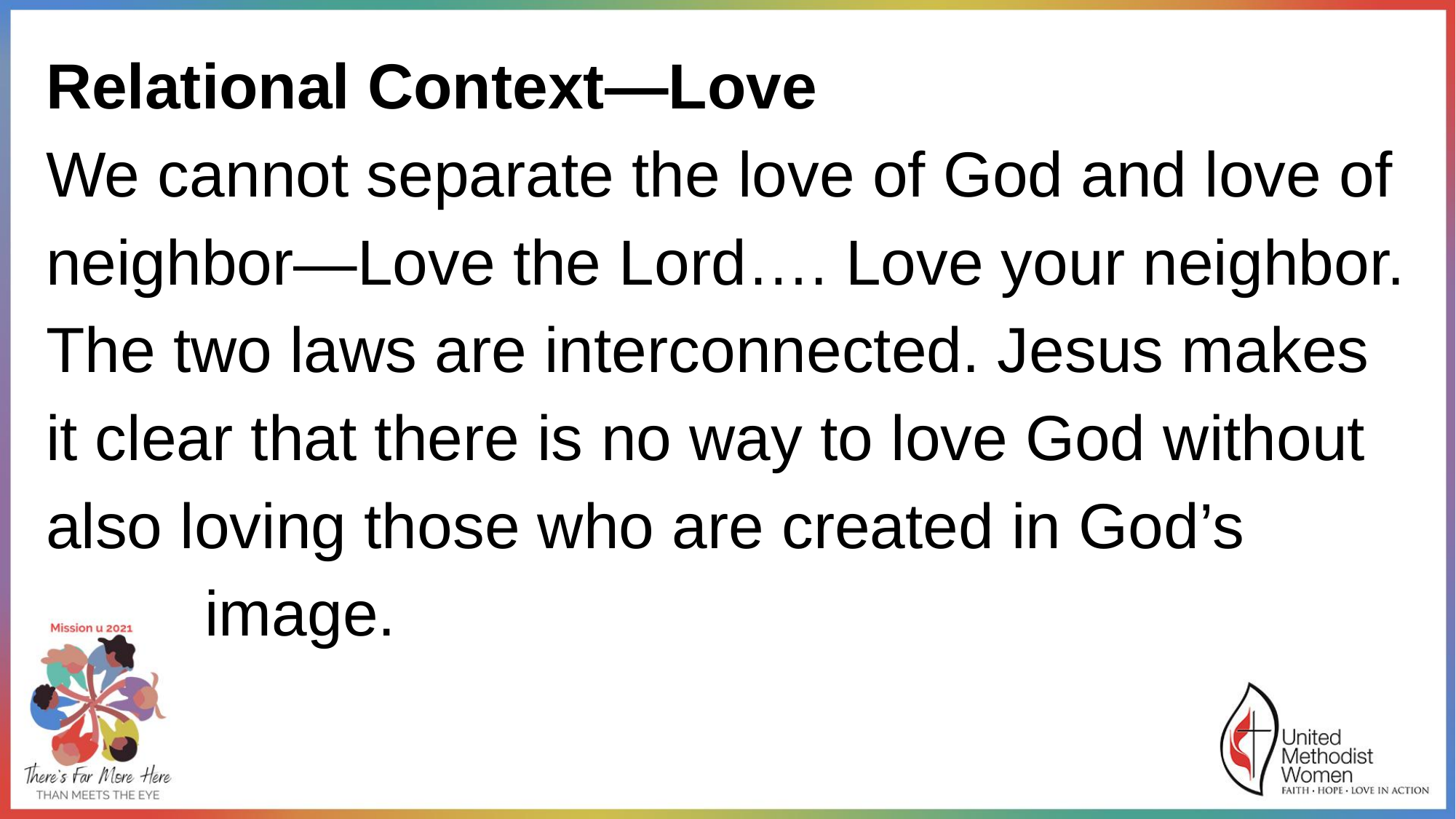

Relational Context—Love
We cannot separate the love of God and love of neighbor—Love the Lord…. Love your neighbor. The two laws are interconnected. Jesus makes it clear that there is no way to love God without also loving those who are created in God’s
         image.